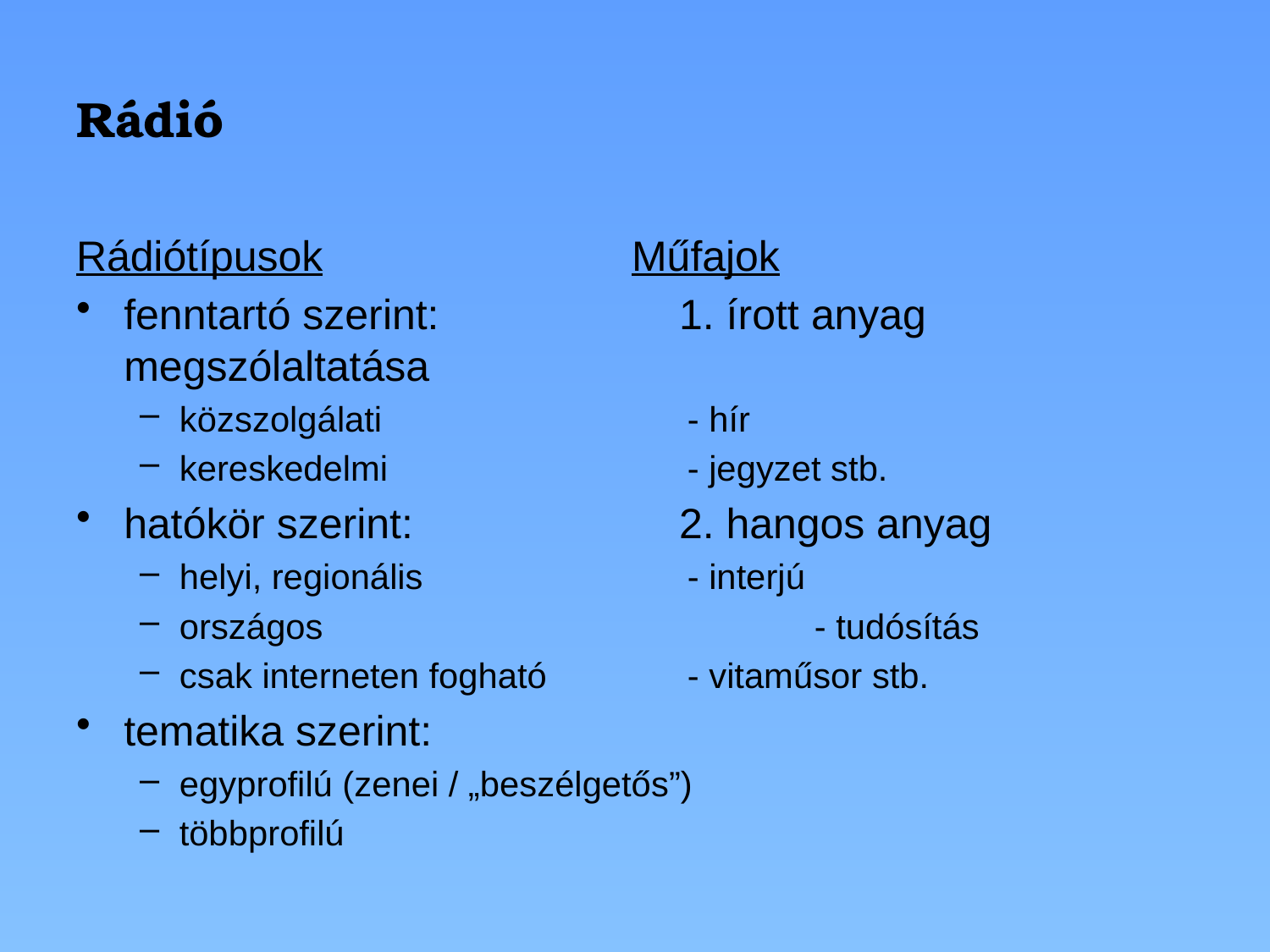

# Rádió
Rádiótípusok			    Műfajok
fenntartó szerint:		    1. írott anyag megszólaltatása
közszolgálati			- hír
kereskedelmi			- jegyzet stb.
hatókör szerint:		    2. hangos anyag
helyi, regionális			- interjú
országos				- tudósítás
csak interneten fogható		- vitaműsor stb.
tematika szerint:
egyprofilú (zenei / „beszélgetős”)
többprofilú